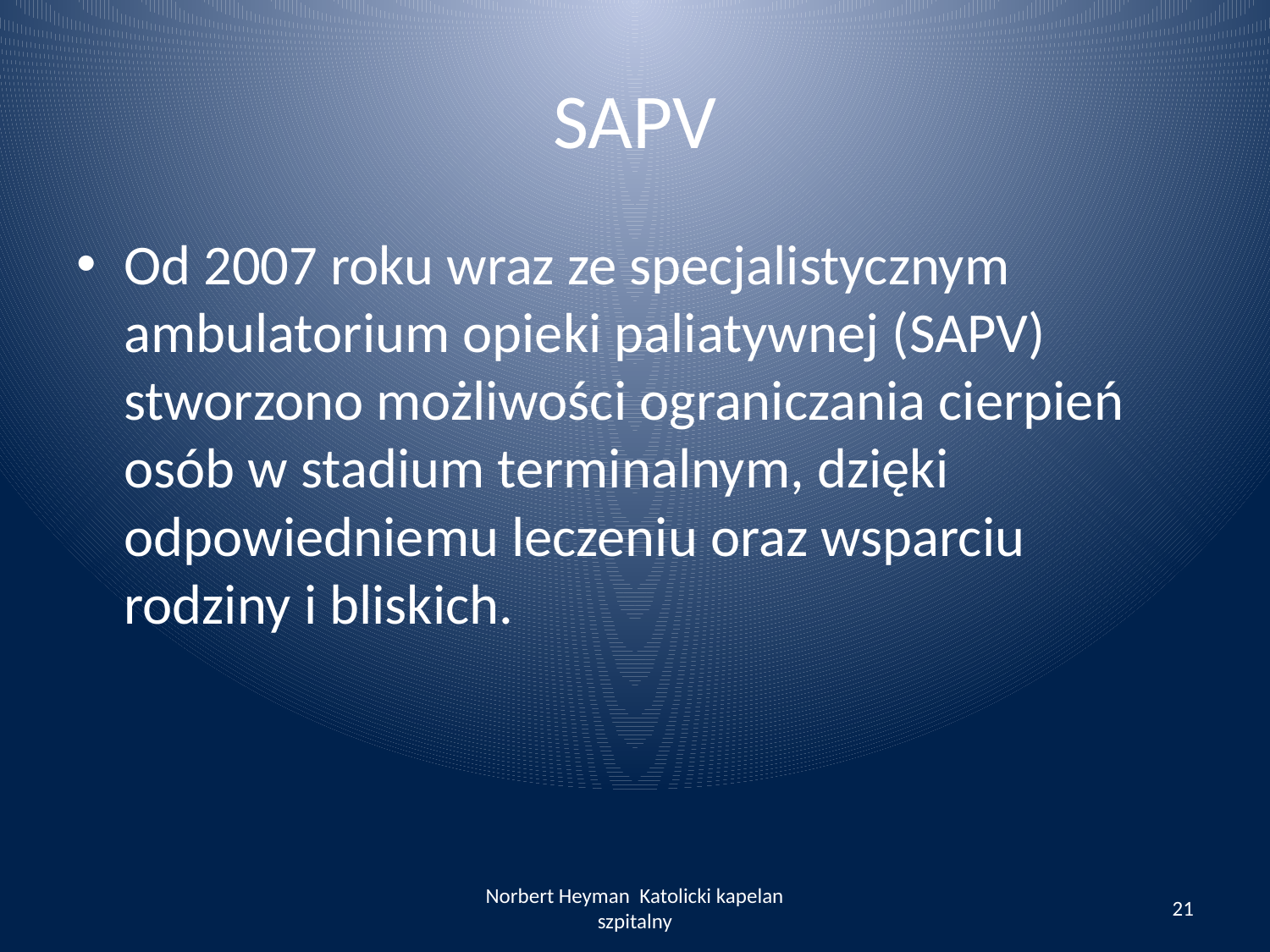

# SAPV
Od 2007 roku wraz ze specjalistycznym ambulatorium opieki paliatywnej (SAPV) stworzono możliwości ograniczania cierpień osób w stadium terminalnym, dzięki odpowiedniemu leczeniu oraz wsparciu rodziny i bliskich.
Norbert Heyman  Katolicki kapelan szpitalny
21